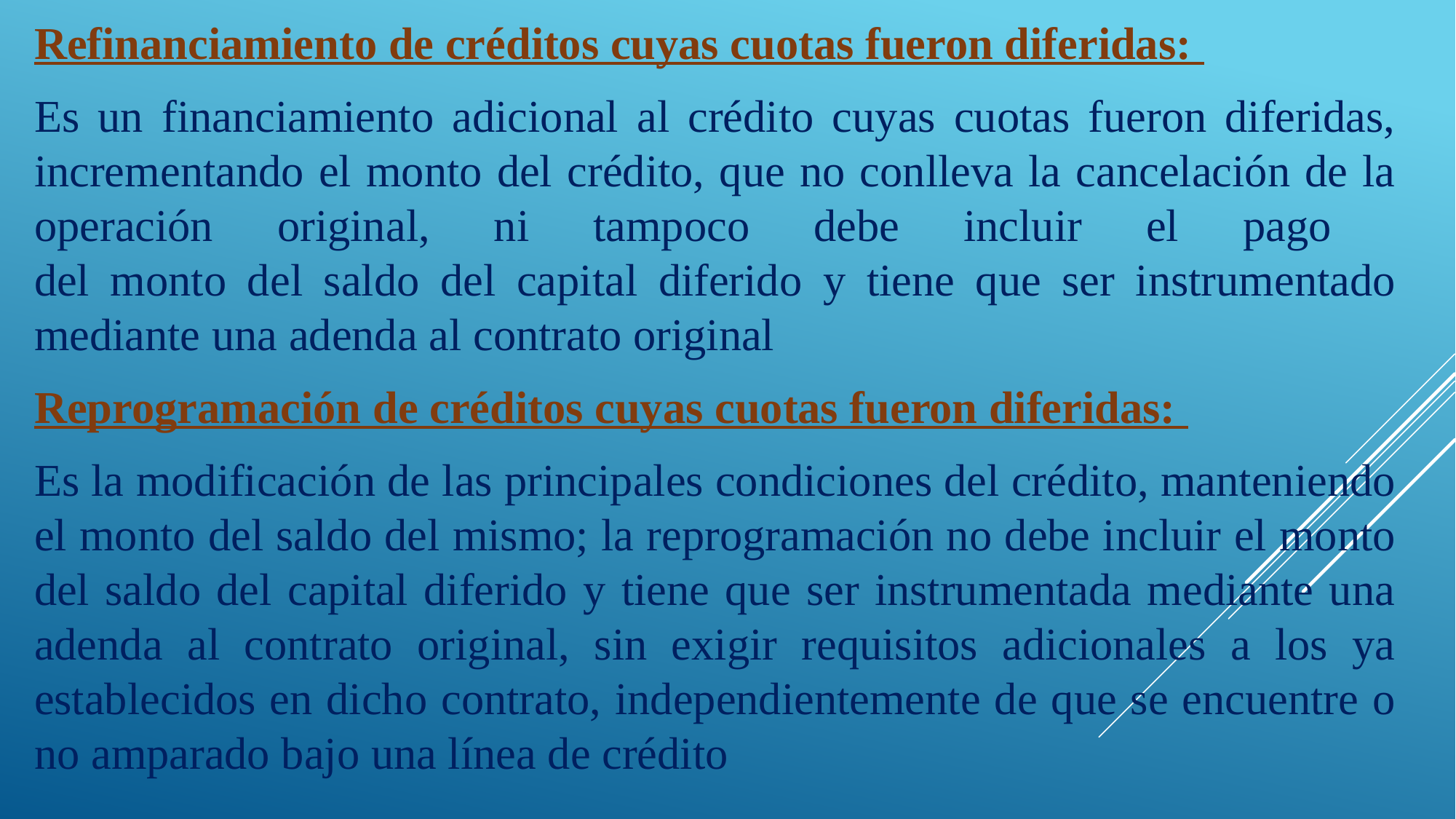

Refinanciamiento de créditos cuyas cuotas fueron diferidas:
Es un financiamiento adicional al crédito cuyas cuotas fueron diferidas, incrementando el monto del crédito, que no conlleva la cancelación de la operación original, ni tampoco debe incluir el pago
del monto del saldo del capital diferido y tiene que ser instrumentado mediante una adenda al contrato original
Reprogramación de créditos cuyas cuotas fueron diferidas:
Es la modificación de las principales condiciones del crédito, manteniendo el monto del saldo del mismo; la reprogramación no debe incluir el monto del saldo del capital diferido y tiene que ser instrumentada mediante una adenda al contrato original, sin exigir requisitos adicionales a los ya establecidos en dicho contrato, independientemente de que se encuentre o no amparado bajo una línea de crédito